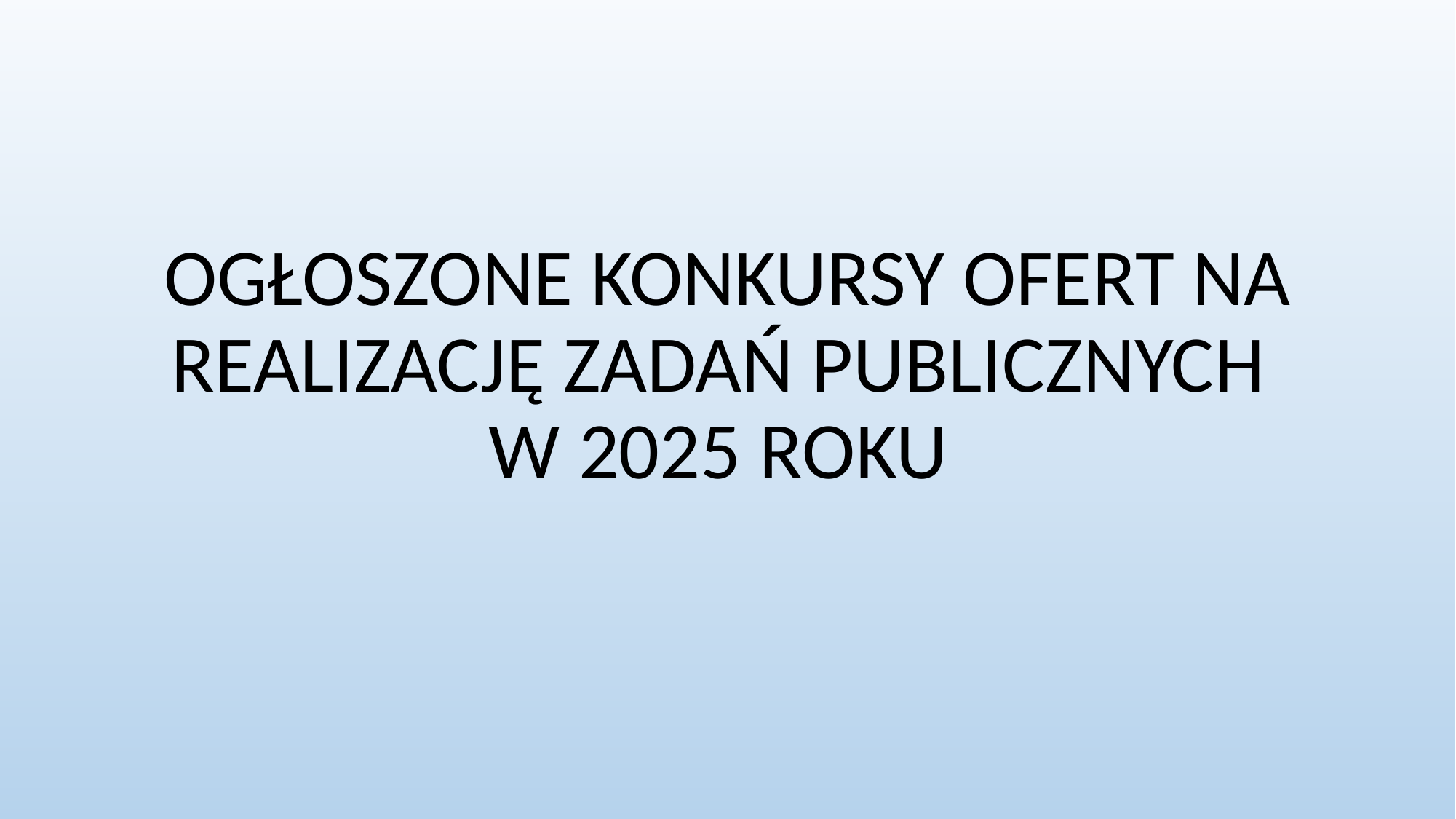

# OGŁOSZONE KONKURSY OFERT NA REALIZACJĘ ZADAŃ PUBLICZNYCH W 2025 ROKU